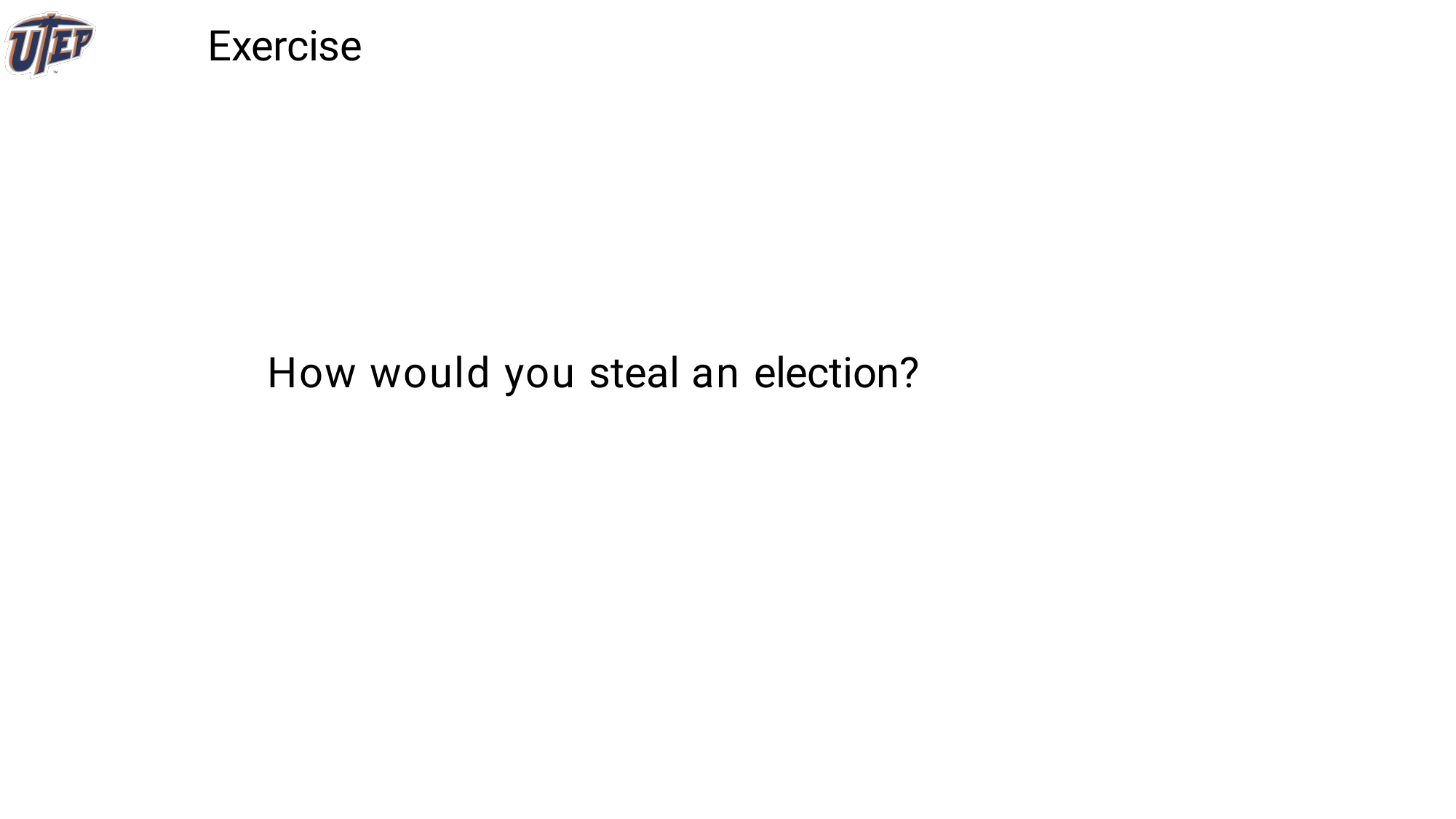

Exercise
How would you steal an election?